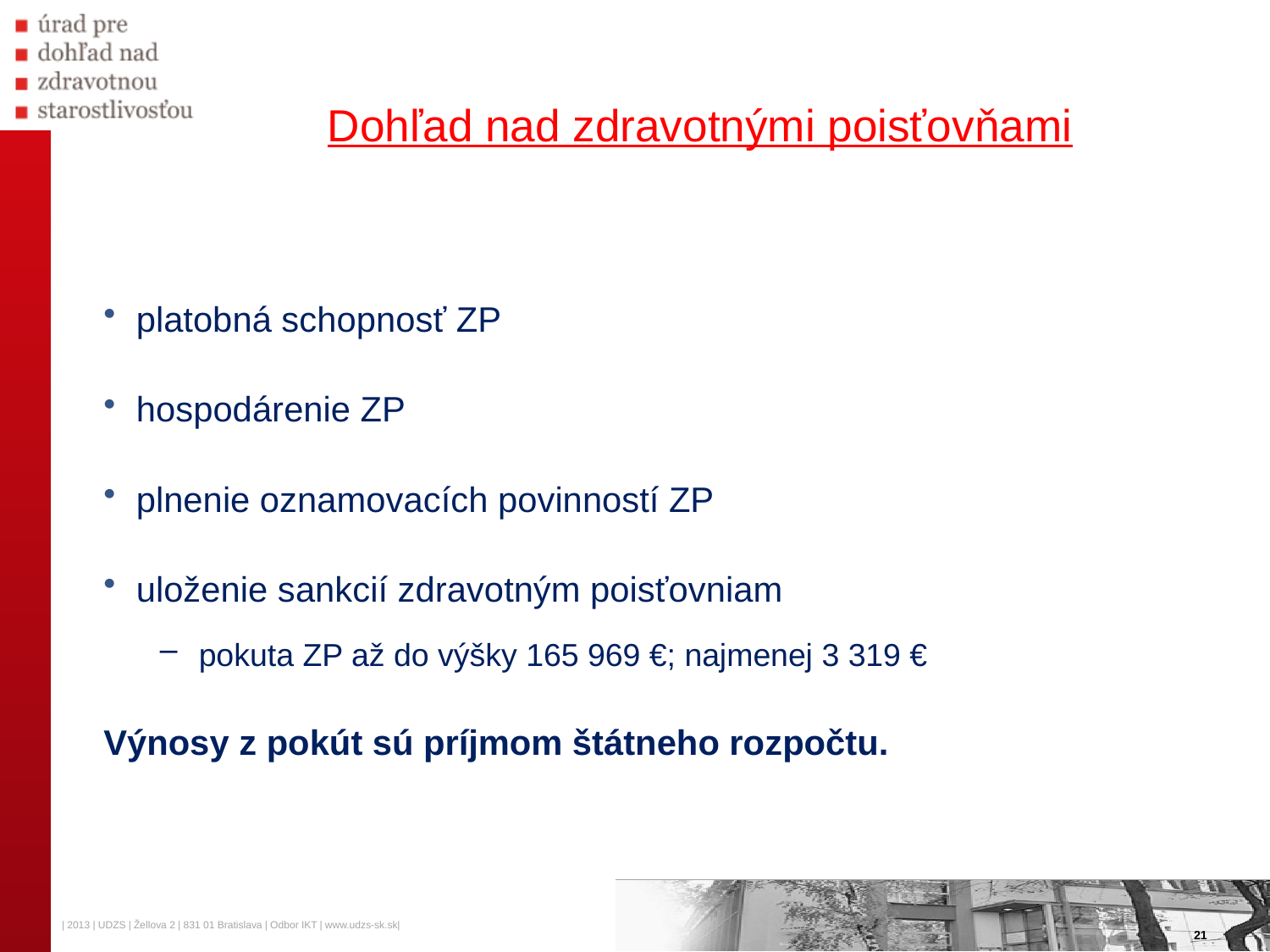

Dohľad nad zdravotnými poisťovňami
platobná schopnosť ZP
hospodárenie ZP
plnenie oznamovacích povinností ZP
uloženie sankcií zdravotným poisťovniam
pokuta ZP až do výšky 165 969 €; najmenej 3 319 €
Výnosy z pokút sú príjmom štátneho rozpočtu.